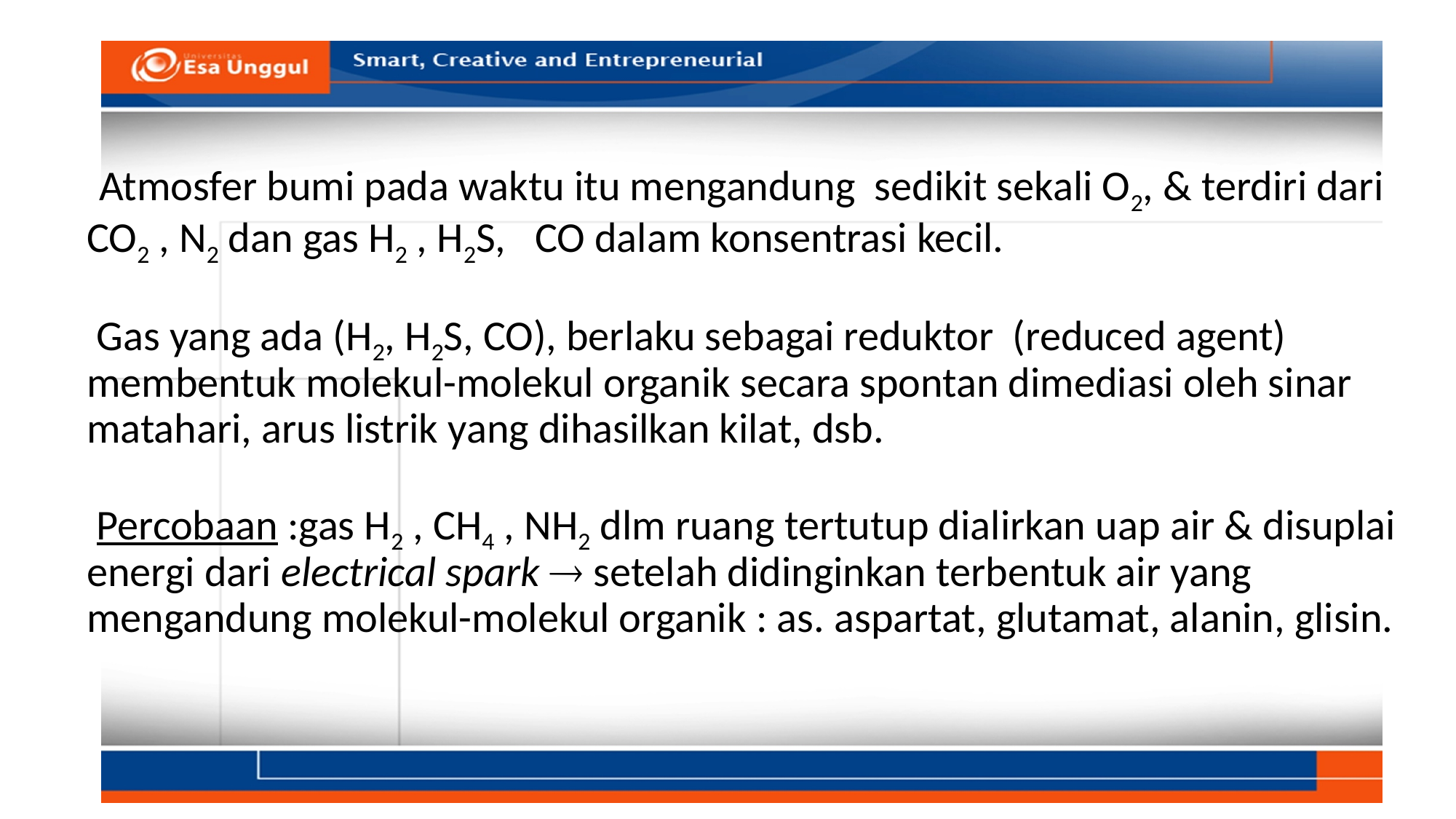

# Atmosfer bumi pada waktu itu mengandung  sedikit sekali O2, & terdiri dari CO2 , N2 dan gas H2 , H2S,   CO dalam konsentrasi kecil. Gas yang ada (H2, H2S, CO), berlaku sebagai reduktor  (reduced agent) membentuk molekul-molekul organik secara spontan dimediasi oleh sinar matahari, arus listrik yang dihasilkan kilat, dsb. Percobaan :gas H2 , CH4 , NH2 dlm ruang tertutup dialirkan uap air & disuplai energi dari electrical spark → setelah didinginkan terbentuk air yang mengandung molekul-molekul organik : as. aspartat, glutamat, alanin, glisin.